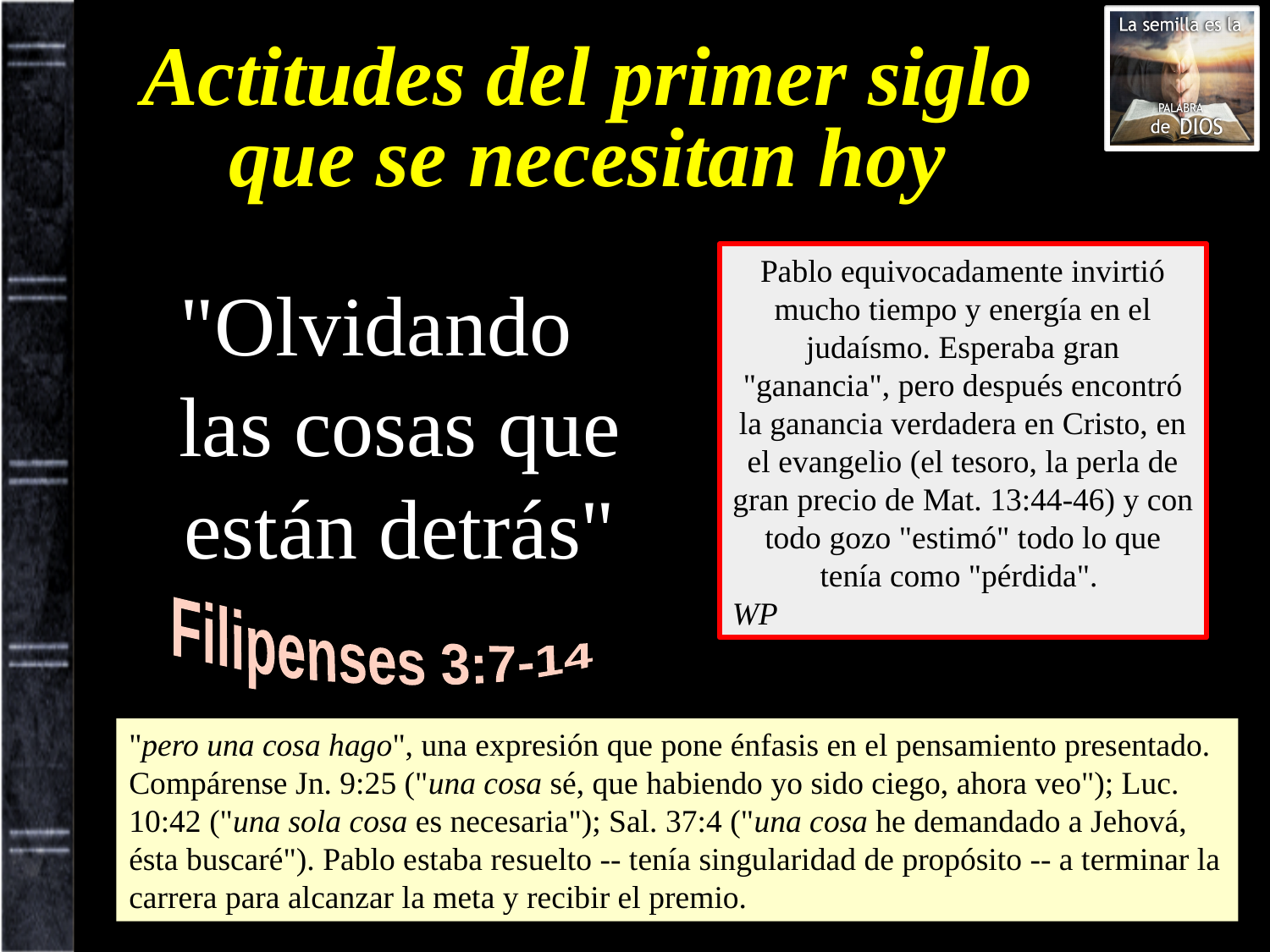

# Actitudes del primer siglo que se necesitan hoy
Pablo equivocadamente invirtió mucho tiempo y energía en el judaísmo. Esperaba gran "ganancia", pero después encontró la ganancia verdadera en Cristo, en el evangelio (el tesoro, la perla de gran pre­cio de Mat. 13:44-46) y con todo gozo "estimó" todo lo que tenía como "pérdida".
WP
"Olvidando las cosas que están detrás"

 Filipenses 3:7-14
"pero una cosa hago", una expresión que pone énfasis en el pensamiento presentado. Compárense Jn. 9:25 ("una cosa sé, que habiendo yo sido ciego, ahora veo"); Luc. 10:42 ("una sola cosa es nece­saria"); Sal. 37:4 ("una cosa he demandado a Jehová, ésta buscaré"). Pablo estaba re­suelto -- tenía singularidad de propósito -- a terminar la carrera para alcanzar la meta y recibir el premio.